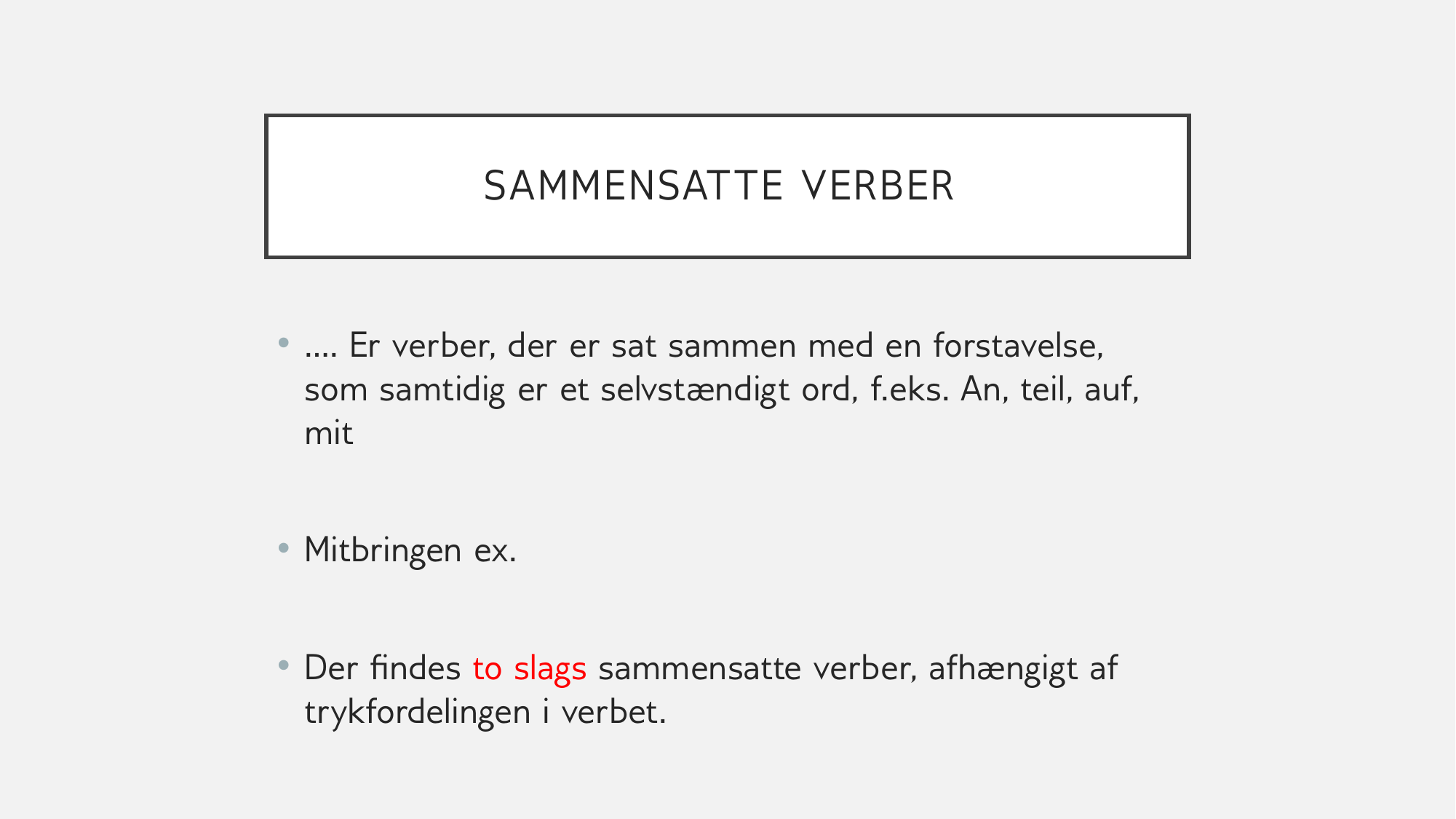

# Sammensatte verber
…. Er verber, der er sat sammen med en forstavelse, som samtidig er et selvstændigt ord, f.eks. An, teil, auf, mit

Mitbringen ex.

Der findes to slags sammensatte verber, afhængigt af trykfordelingen i verbet.